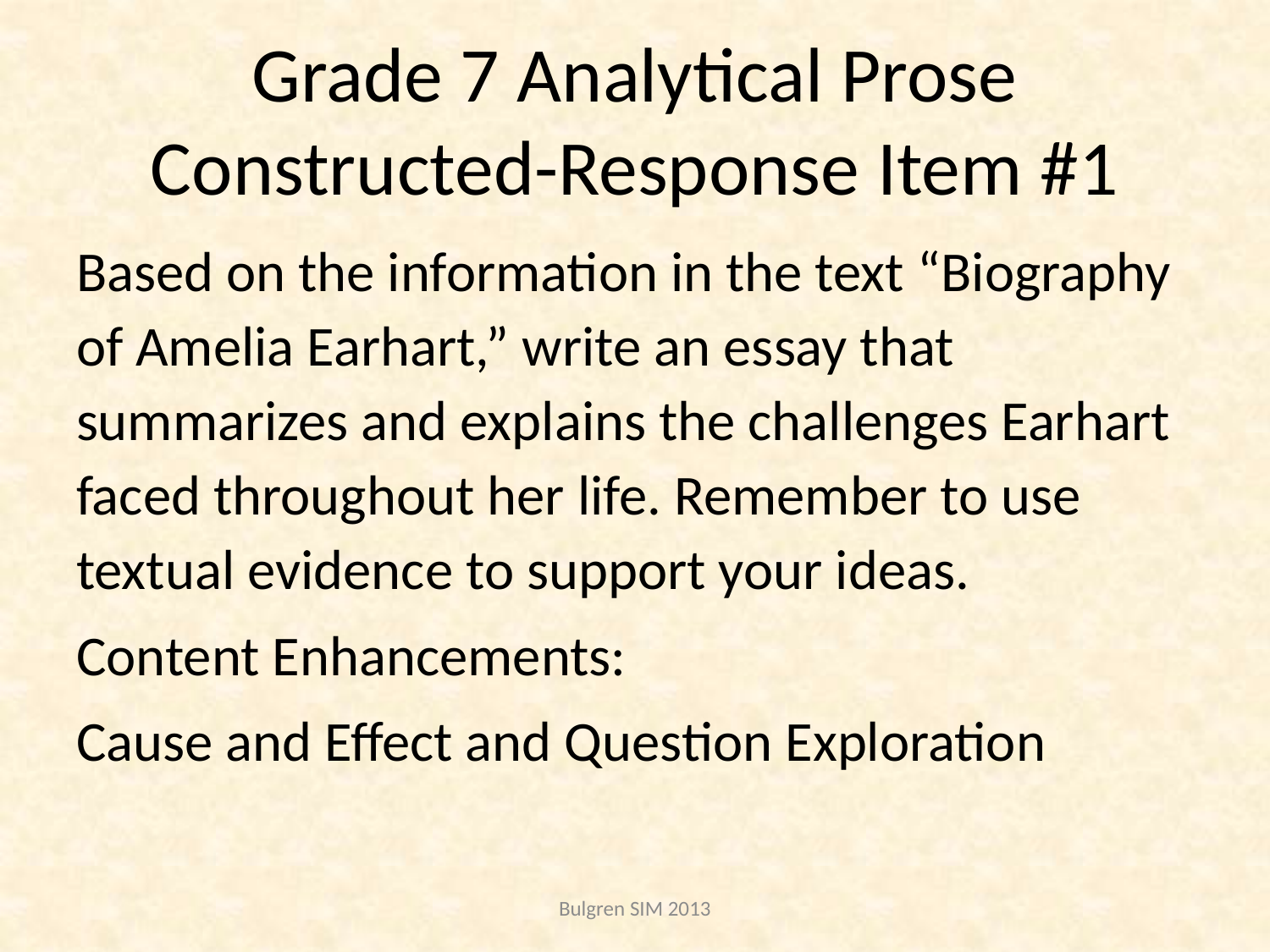

# Grade 7 Analytical Prose Constructed-Response Item #1
Based on the information in the text “Biography of Amelia Earhart,” write an essay that summarizes and explains the challenges Earhart faced throughout her life. Remember to use textual evidence to support your ideas.
Content Enhancements:
Cause and Effect and Question Exploration

Bulgren SIM 2013